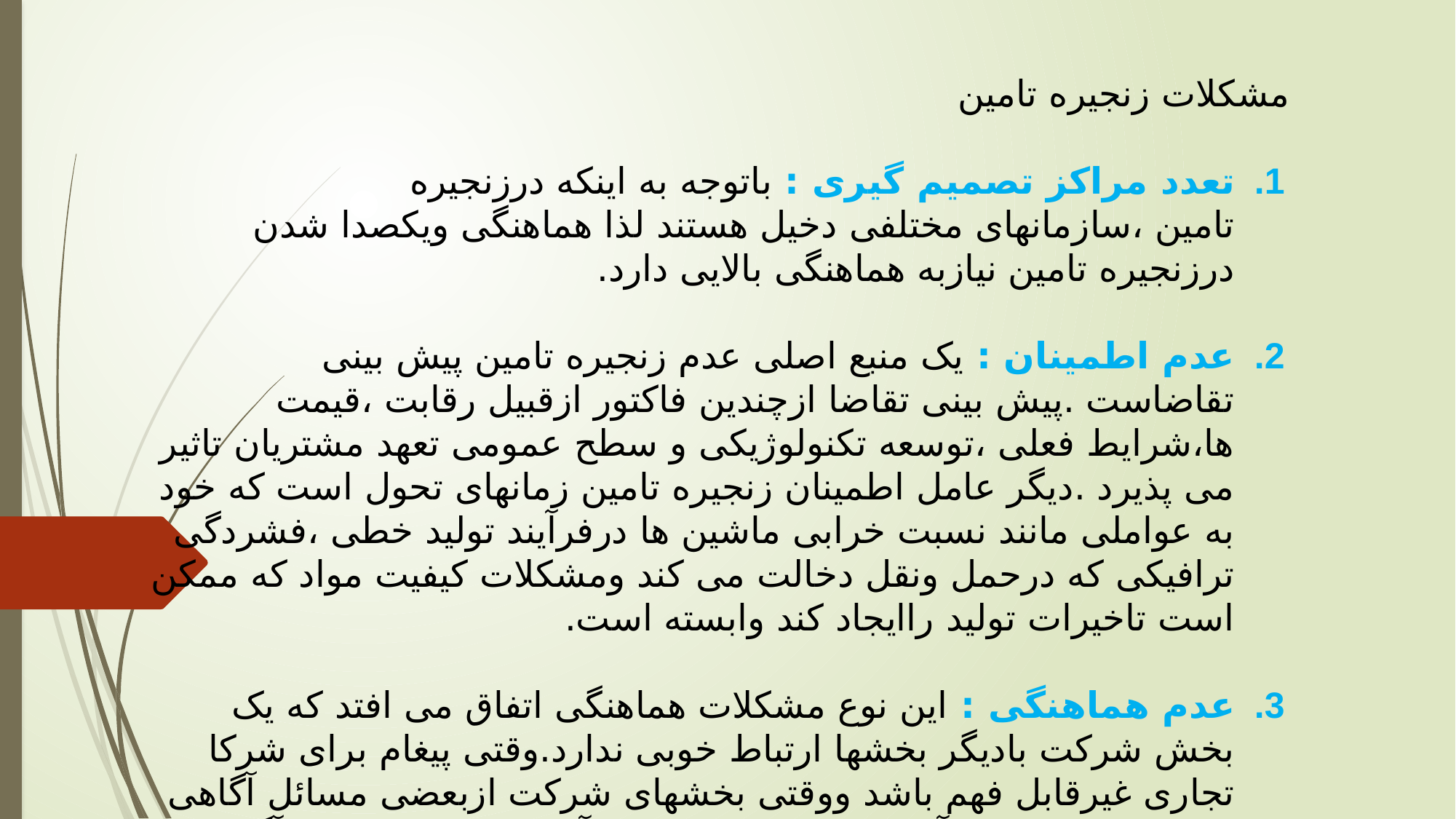

مشکلات زنجیره تامین

تعدد مراکز تصمیم گیری : باتوجه به اینکه درزنجیره تامین ،سازمانهای مختلفی دخیل هستند لذا هماهنگی ویکصدا شدن درزنجیره تامین نیازبه هماهنگی بالایی دارد.

عدم اطمینان : یک منبع اصلی عدم زنجیره تامین پیش بینی تقاضاست .پیش بینی تقاضا ازچندین فاکتور ازقبیل رقابت ،قیمت ها،شرایط فعلی ،توسعه تکنولوژیکی و سطح عمومی تعهد مشتریان تاثیر می پذیرد .دیگر عامل اطمینان زنجیره تامین زمانهای تحول است که خود به عواملی مانند نسبت خرابی ماشین ها درفرآیند تولید خطی ،فشردگی ترافیکی که درحمل ونقل دخالت می کند ومشکلات کیفیت مواد که ممکن است تاخیرات تولید راایجاد کند وابسته است.

عدم هماهنگی : این نوع مشکلات هماهنگی اتفاق می افتد که یک بخش شرکت بادیگر بخشها ارتباط خوبی ندارد.وقتی پیغام برای شرکا تجاری غیرقابل فهم باشد ووقتی بخشهای شرکت ازبعضی مسائل آگاهی ندارد ویاخیلی دیرازآنچه مورد نیاز است ویا آنچه باید اتفاق بیفتد آگاه می شوند ازجمله می توان به اثرشلاق چرمیوذخیره فریبنده اشاره کرد.

ذخیره فریبنده: این گونه مشکل زمانی که مشتریان محصولی رامی خواهندکه دردسترس نیست اتفاق می افتد .گرچه درحقیقت وجود دارد مثل وقتی که محصول درجایی نادرست قرار می گیرد یا اینکه مقدار ذخیره ناصحیح است.